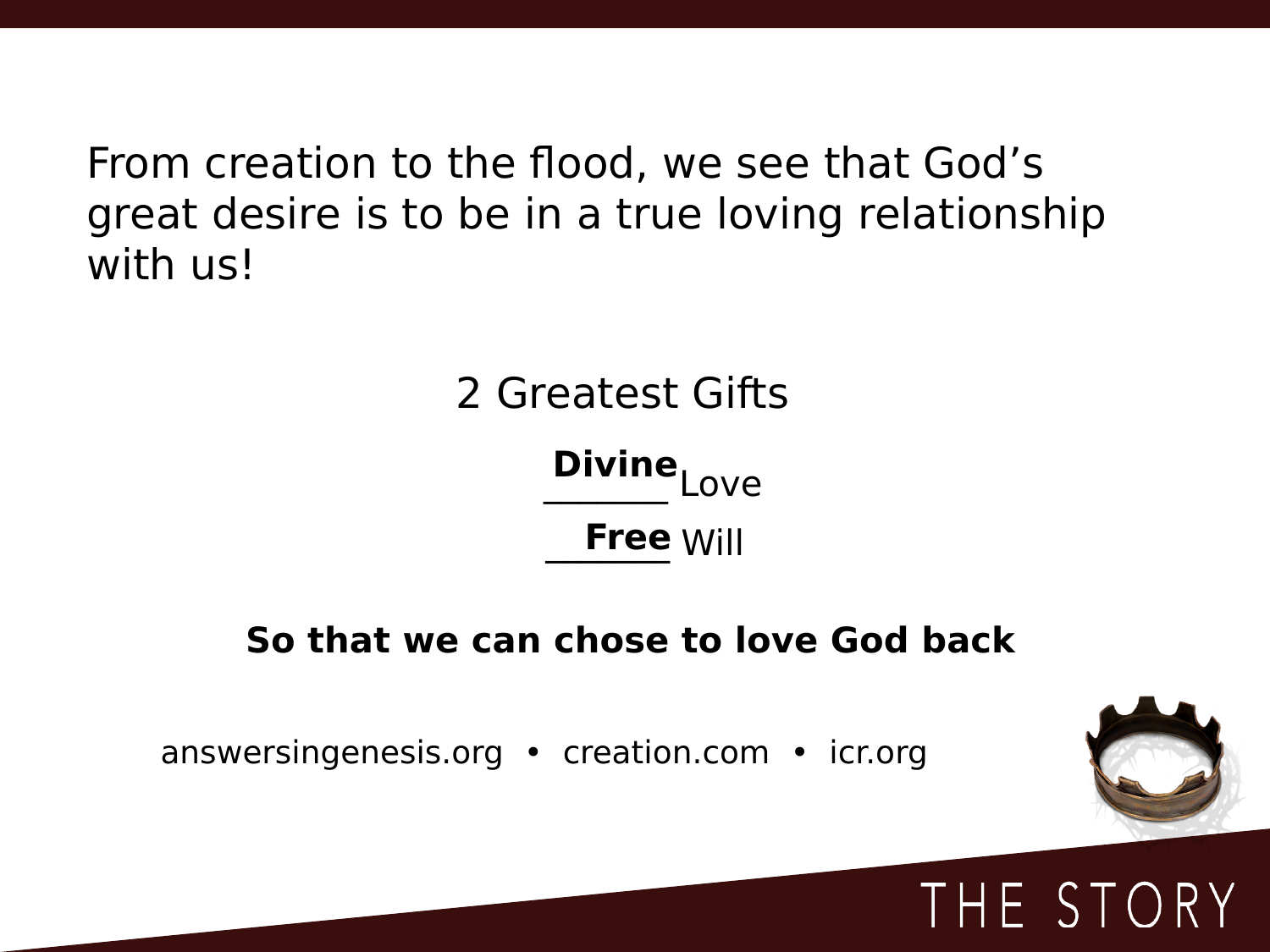

From creation to the flood, we see that God’s great desire is to be in a true loving relationship with us!
2 Greatest Gifts
      _______ Love
      _______ Will

Divine
Free

So that we can chose to love God back
 answersingenesis.org  •  creation.com  •  icr.org